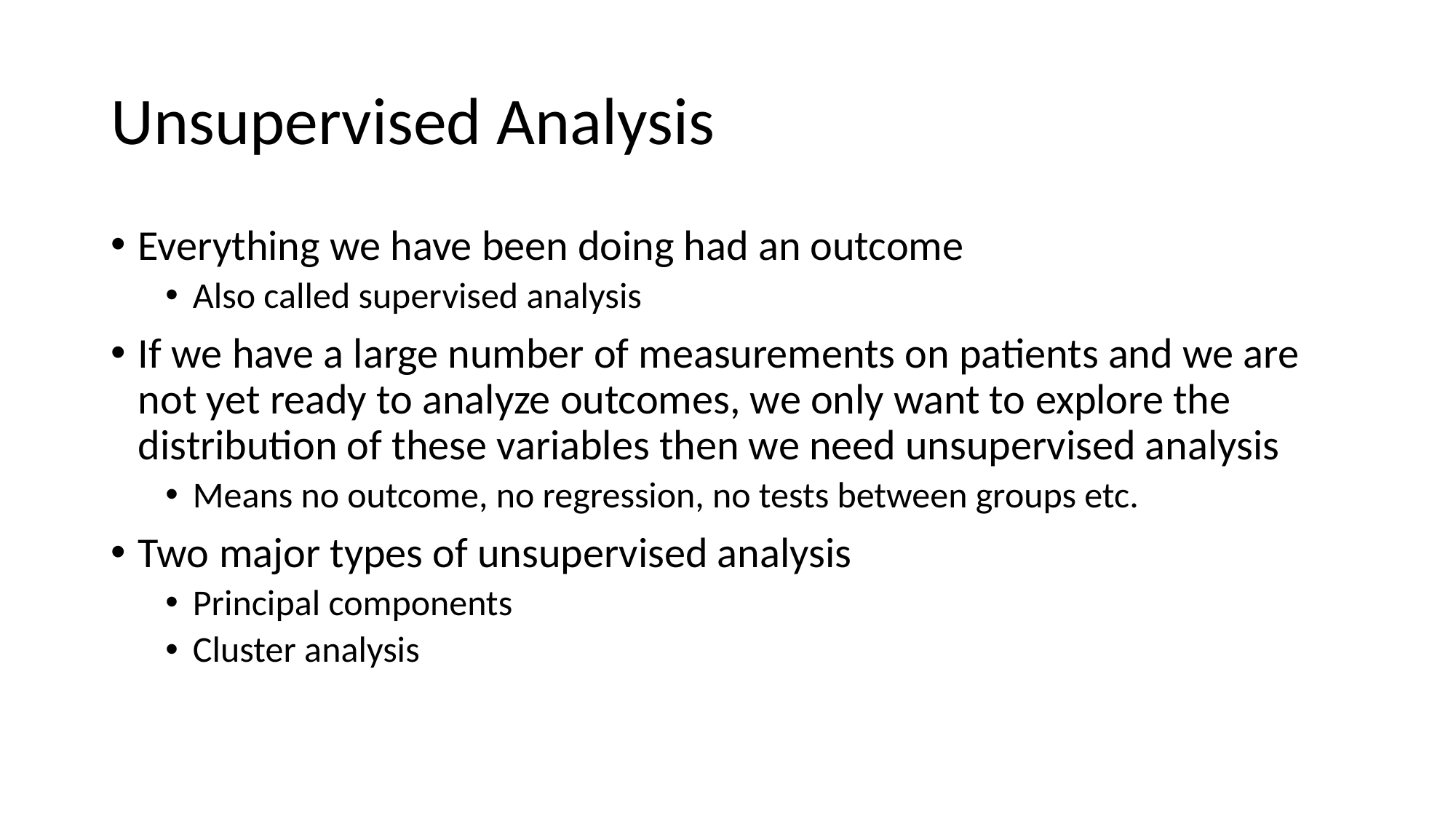

# Unsupervised Analysis
Everything we have been doing had an outcome
Also called supervised analysis
If we have a large number of measurements on patients and we are not yet ready to analyze outcomes, we only want to explore the distribution of these variables then we need unsupervised analysis
Means no outcome, no regression, no tests between groups etc.
Two major types of unsupervised analysis
Principal components
Cluster analysis